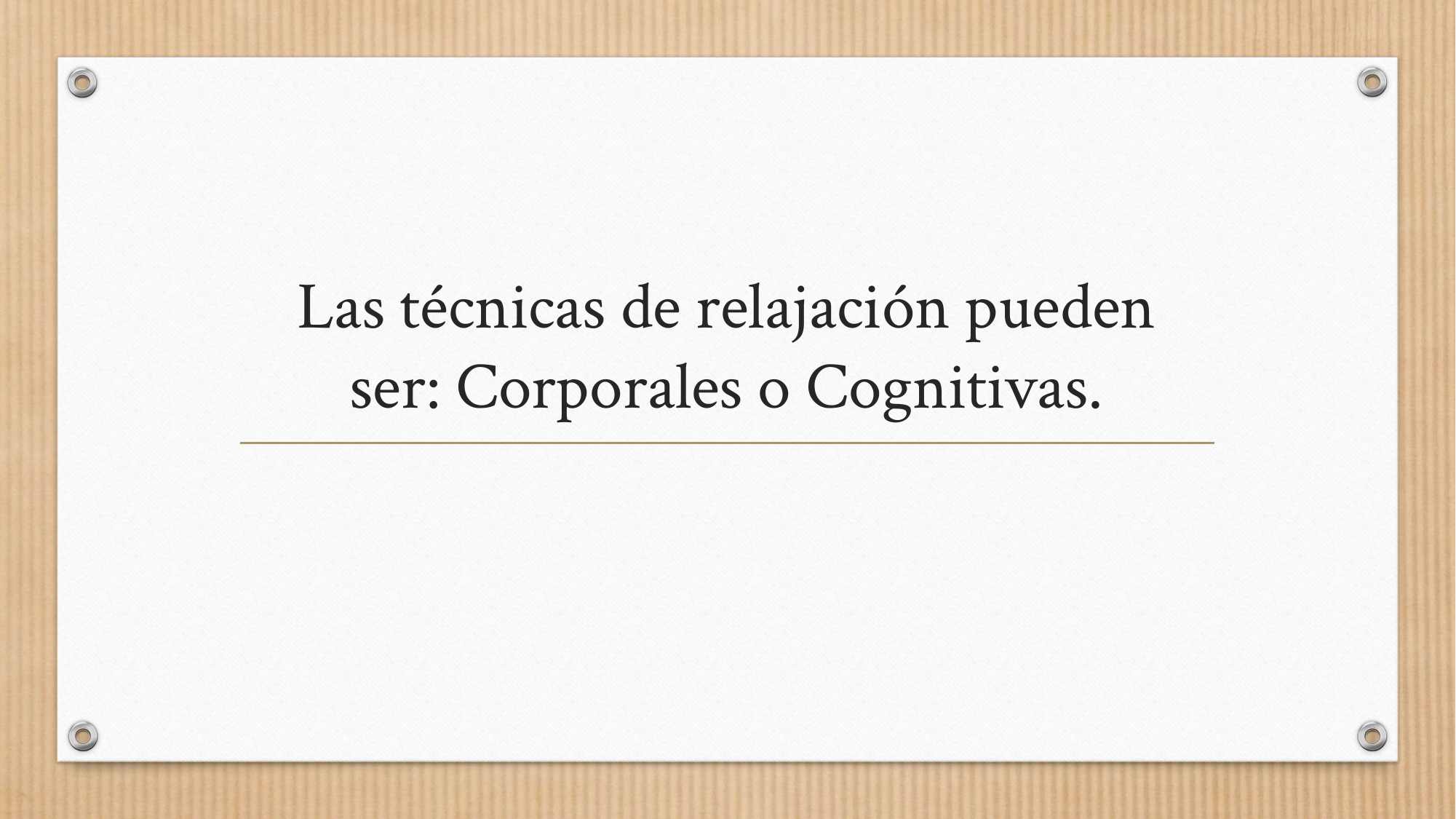

# Las técnicas de relajación pueden ser: Corporales o Cognitivas.